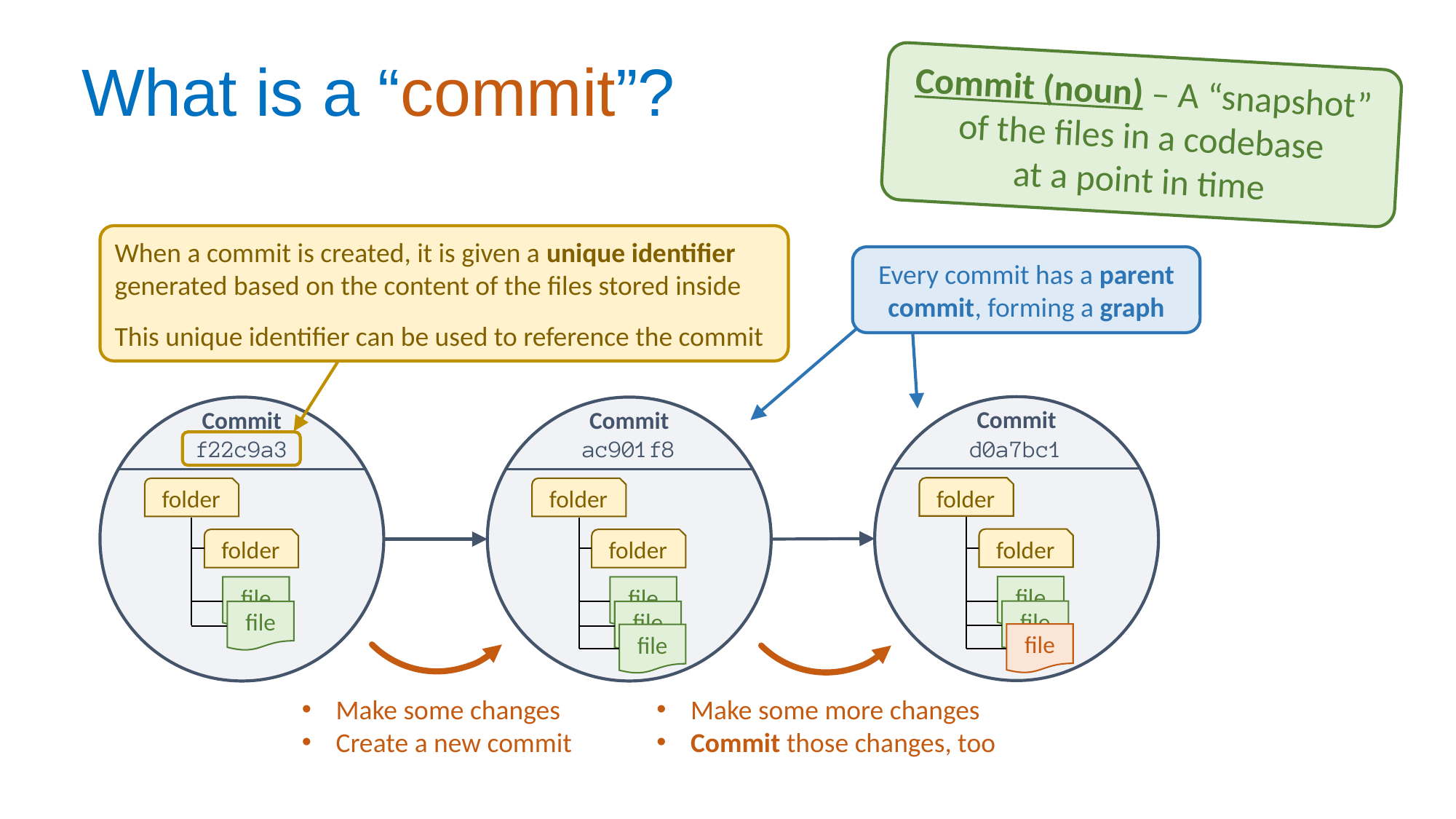

# What is a “commit”?
Commit (noun) – A “snapshot” of the files in a codebase
at a point in time
When a commit is created, it is given a unique identifier generated based on the content of the files stored inside
This unique identifier can be used to reference the commit
Every commit has a parent commit, forming a graph

folder
folder
file
file
file
Commit d0a7bc1

folder
folder
file
file
Commit f22c9a3

folder
folder
file
file
file
Commit ac901f8

Make some changes
Create a new commit

Make some more changes
Commit those changes, too